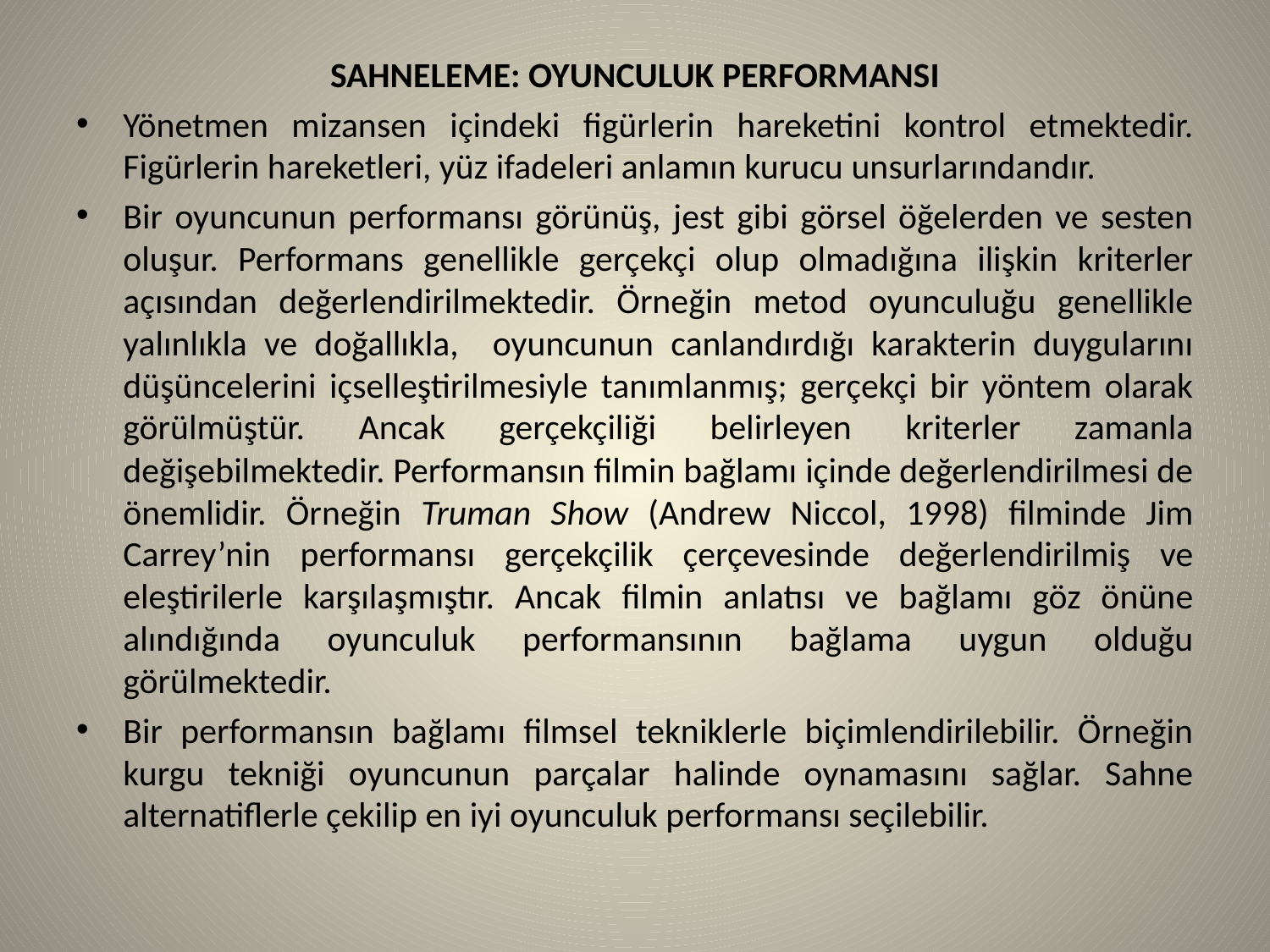

SAHNELEME: OYUNCULUK PERFORMANSI
Yönetmen mizansen içindeki figürlerin hareketini kontrol etmektedir. Figürlerin hareketleri, yüz ifadeleri anlamın kurucu unsurlarındandır.
Bir oyuncunun performansı görünüş, jest gibi görsel öğelerden ve sesten oluşur. Performans genellikle gerçekçi olup olmadığına ilişkin kriterler açısından değerlendirilmektedir. Örneğin metod oyunculuğu genellikle yalınlıkla ve doğallıkla,  oyuncunun canlandırdığı karakterin duygularını düşüncelerini içselleştirilmesiyle tanımlanmış; gerçekçi bir yöntem olarak görülmüştür. Ancak gerçekçiliği belirleyen kriterler zamanla değişebilmektedir. Performansın filmin bağlamı içinde değerlendirilmesi de önemlidir. Örneğin Truman Show (Andrew Niccol, 1998) filminde Jim Carrey’nin performansı gerçekçilik çerçevesinde değerlendirilmiş ve eleştirilerle karşılaşmıştır. Ancak filmin anlatısı ve bağlamı göz önüne alındığında oyunculuk performansının bağlama uygun olduğu görülmektedir.
Bir performansın bağlamı filmsel tekniklerle biçimlendirilebilir. Örneğin kurgu tekniği oyuncunun parçalar halinde oynamasını sağlar. Sahne alternatiflerle çekilip en iyi oyunculuk performansı seçilebilir.